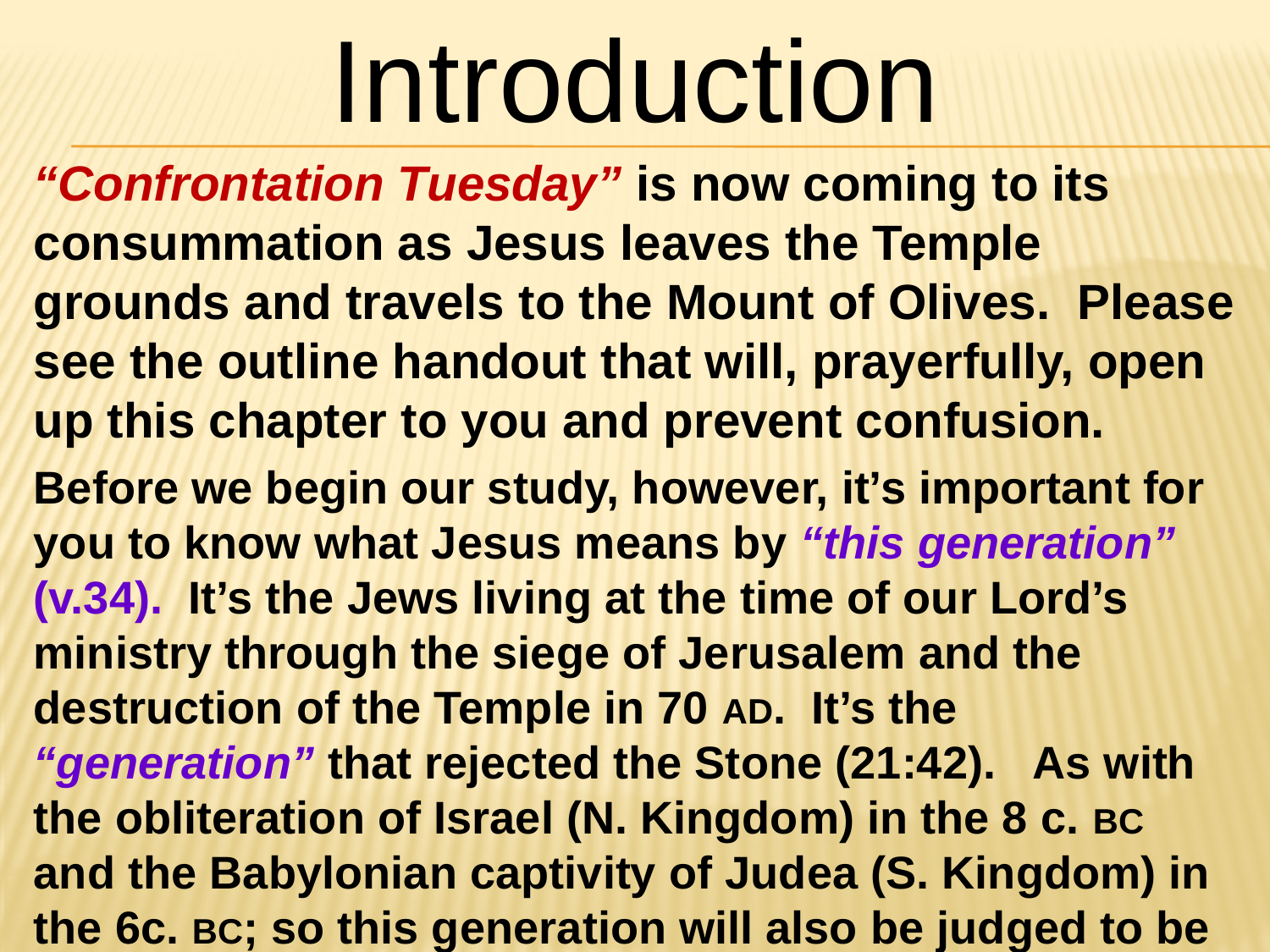

Introduction
“Confrontation Tuesday” is now coming to its consummation as Jesus leaves the Temple grounds and travels to the Mount of Olives.  Please see the outline handout that will, prayerfully, open up this chapter to you and prevent confusion.
Before we begin our study, however, it’s important for you to know what Jesus means by “this generation” (v.34).  It’s the Jews living at the time of our Lord’s ministry through the siege of Jerusalem and the destruction of the Temple in 70 AD.  It’s the “generation” that rejected the Stone (21:42).   As with the obliteration of Israel (N. Kingdom) in the 8 c. BC and the Babylonian captivity of Judea (S. Kingdom) in the 6c. BC; so this generation will also be judged to be apostate!